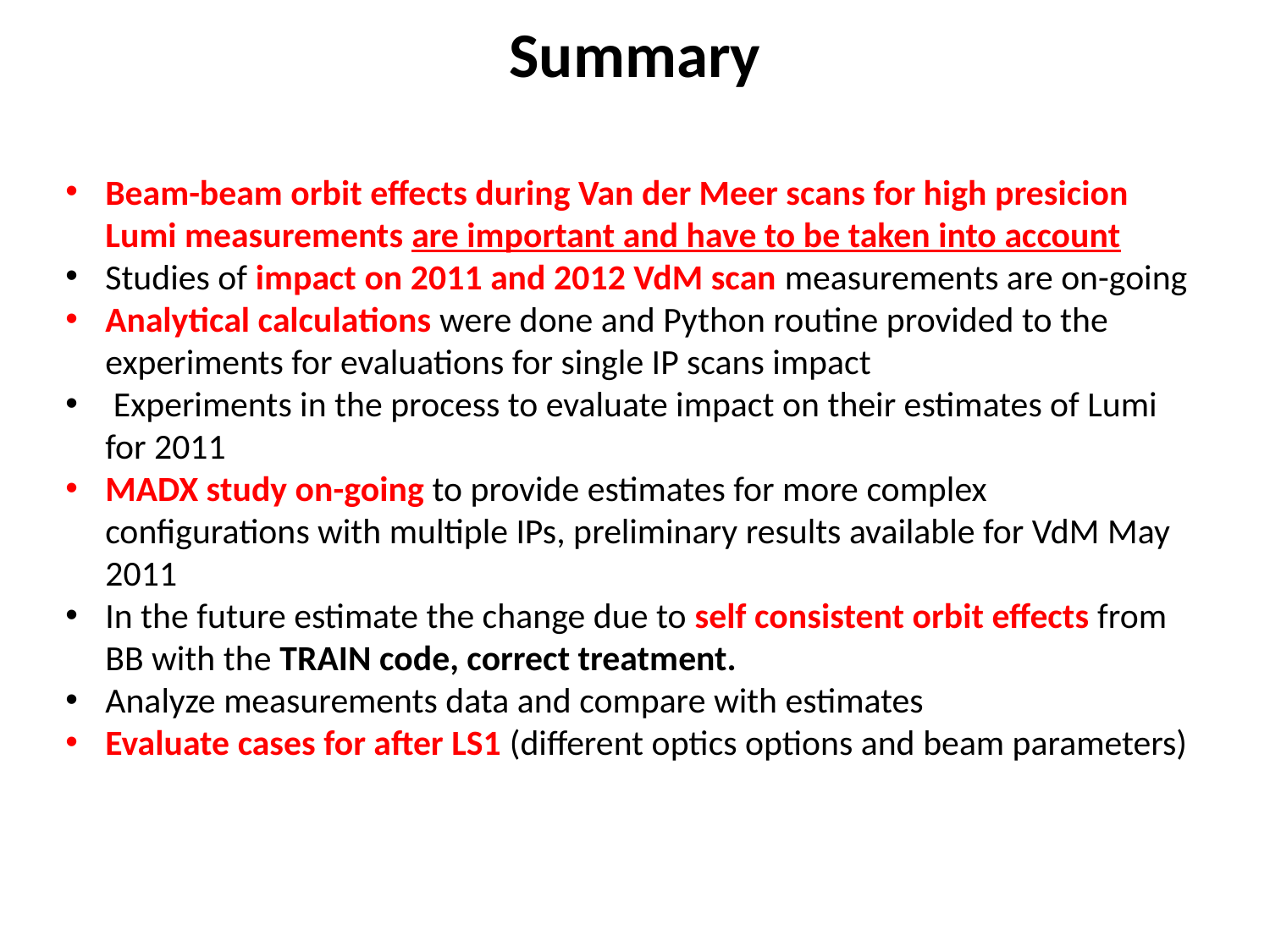

# Summary
Beam-beam orbit effects during Van der Meer scans for high presicion Lumi measurements are important and have to be taken into account
Studies of impact on 2011 and 2012 VdM scan measurements are on-going
Analytical calculations were done and Python routine provided to the experiments for evaluations for single IP scans impact
 Experiments in the process to evaluate impact on their estimates of Lumi for 2011
MADX study on-going to provide estimates for more complex configurations with multiple IPs, preliminary results available for VdM May 2011
In the future estimate the change due to self consistent orbit effects from BB with the TRAIN code, correct treatment.
Analyze measurements data and compare with estimates
Evaluate cases for after LS1 (different optics options and beam parameters)